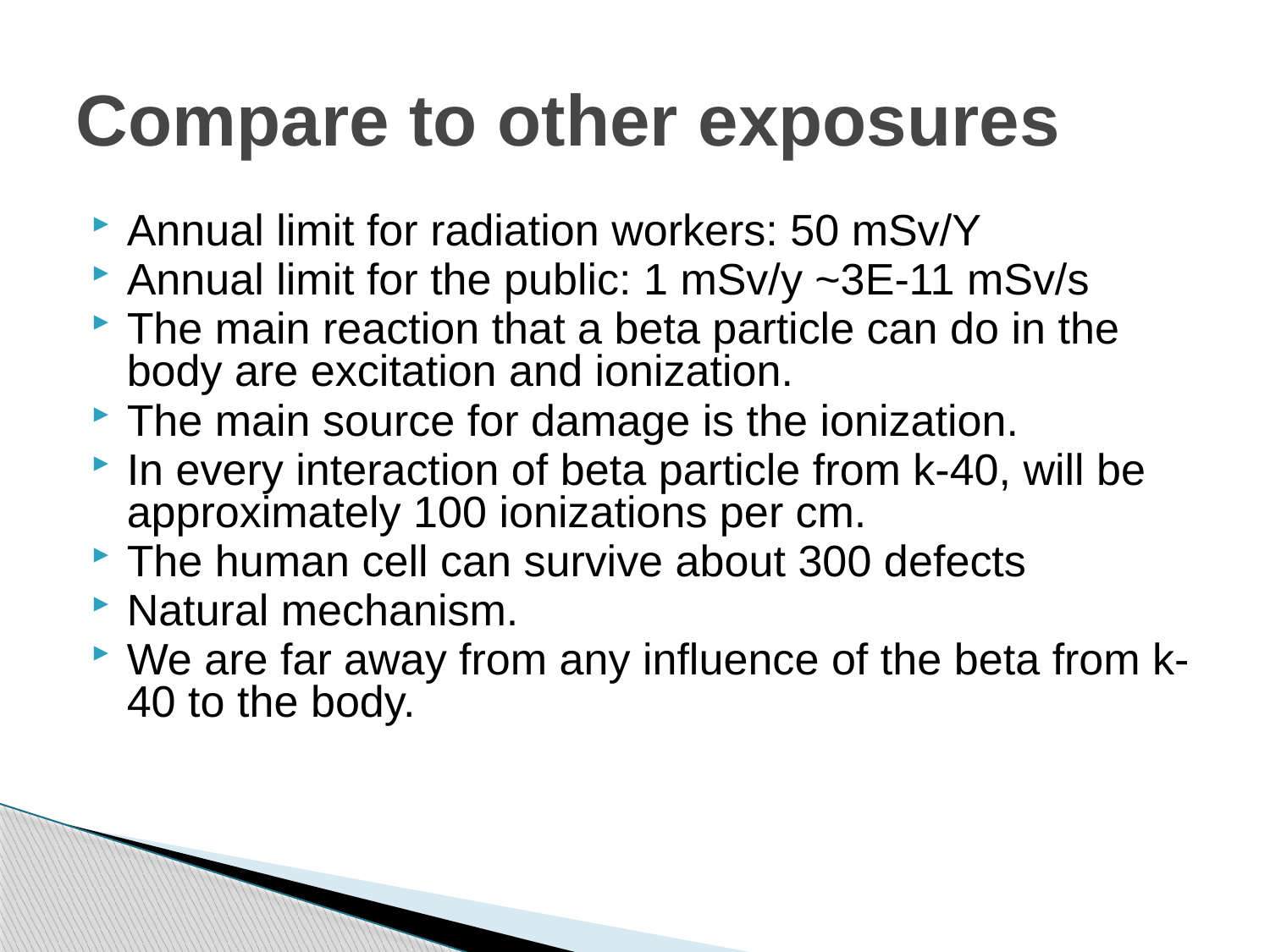

# Compare to other exposures
Annual limit for radiation workers: 50 mSv/Y
Annual limit for the public: 1 mSv/y ~3E-11 mSv/s
The main reaction that a beta particle can do in the body are excitation and ionization.
The main source for damage is the ionization.
In every interaction of beta particle from k-40, will be approximately 100 ionizations per cm.
The human cell can survive about 300 defects
Natural mechanism.
We are far away from any influence of the beta from k-40 to the body.